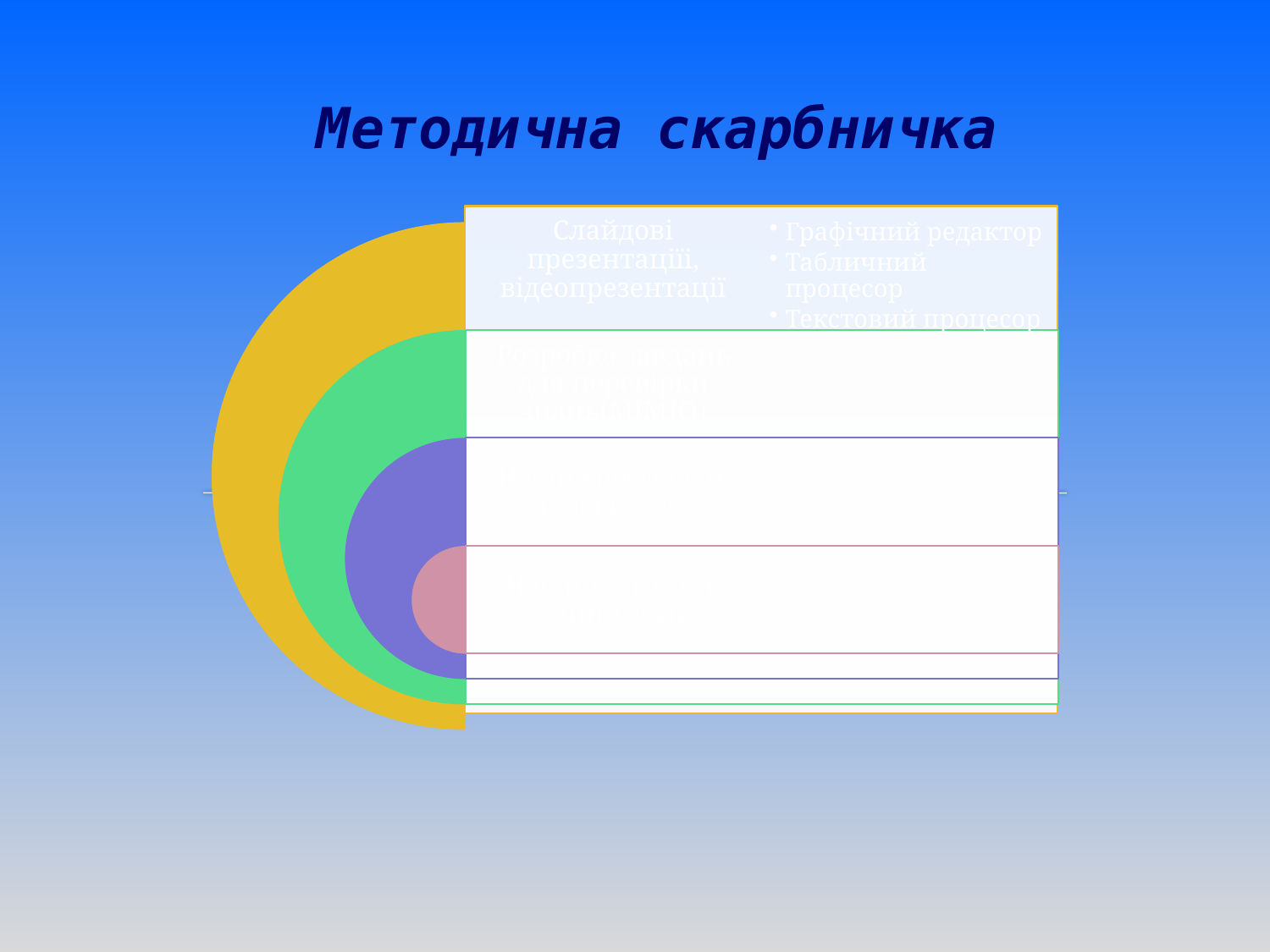

#
Методична скарбничка
Слайдові презентаціїі, відеопрезентації
Розробка завдань для перевірки знань(MIMIO)
Набір кросфордів «перевір себе»
Набір тестів, он-лайн тестів
Графічний редактор
Табличний процесор
Текстовий процесор